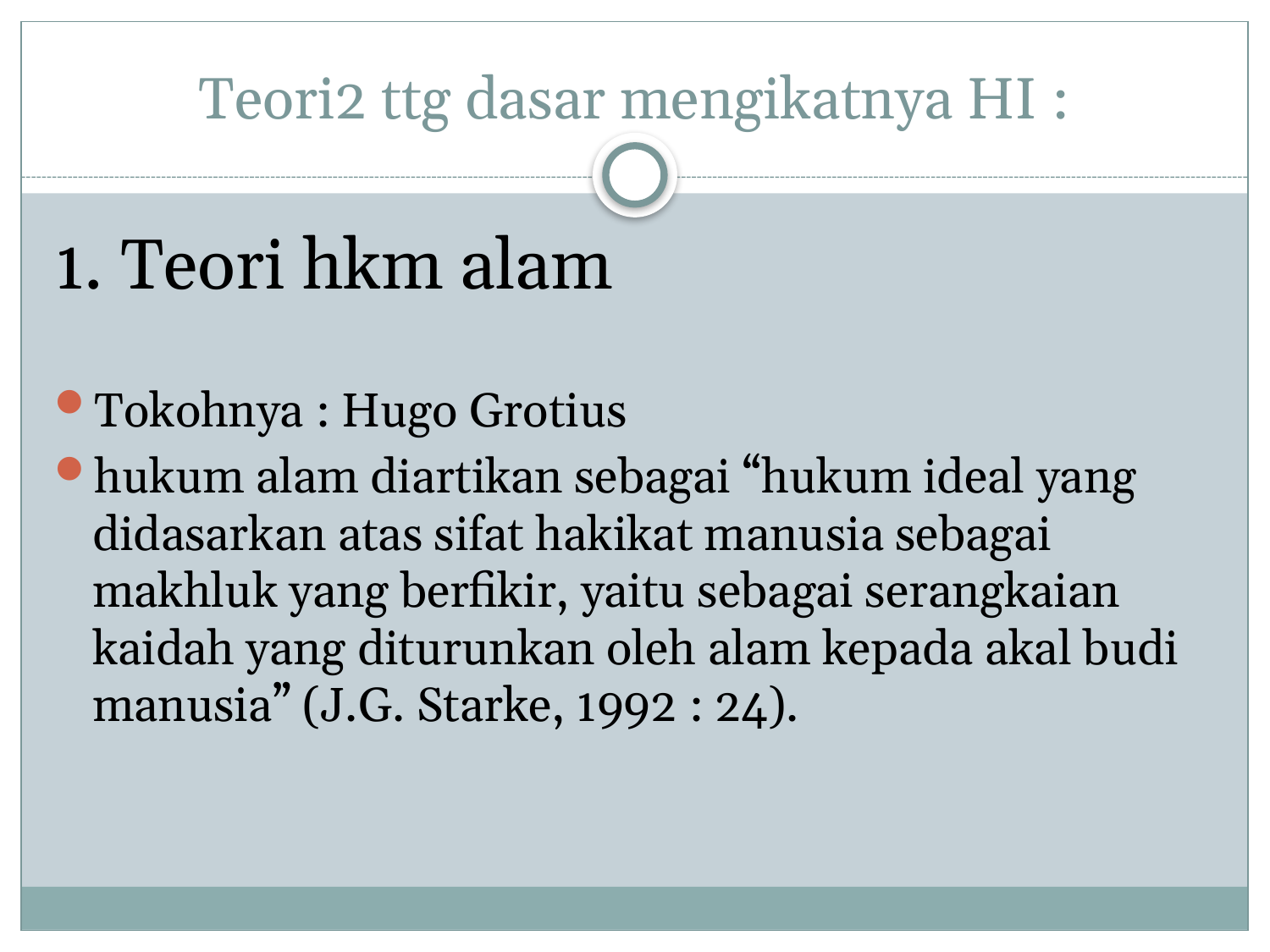

# Teori2 ttg dasar mengikatnya HI :
1. Teori hkm alam

Tokohnya : Hugo Grotius
hukum alam diartikan sebagai “hukum ideal yang didasarkan atas sifat hakikat manusia sebagai makhluk yang berfikir, yaitu sebagai serangkaian kaidah yang diturunkan oleh alam kepada akal budi manusia” (J.G. Starke, 1992 : 24).